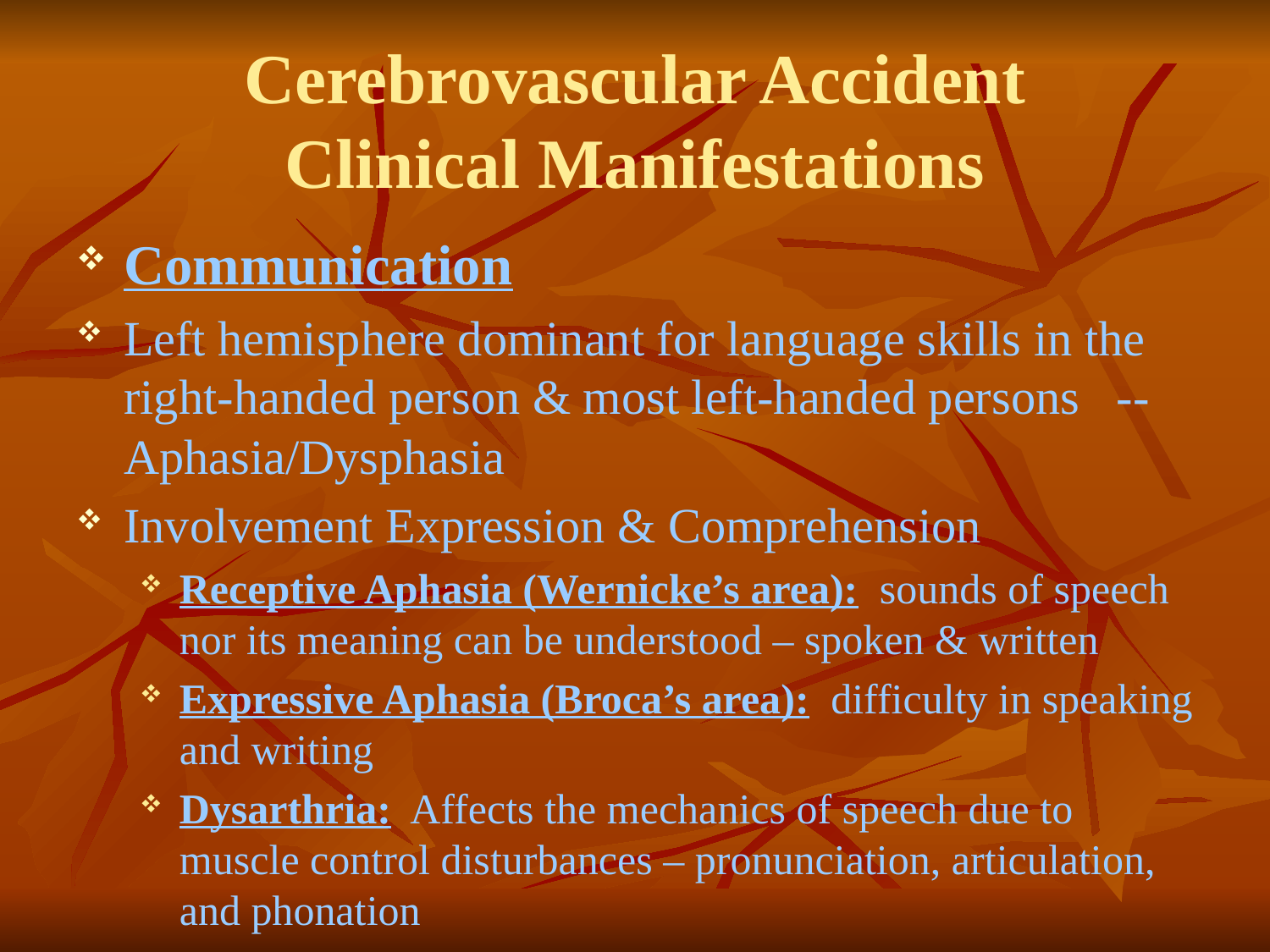

# Cerebrovascular Accident Clinical Manifestations
Communication
Left hemisphere dominant for language skills in the right-handed person & most left-handed persons   --  Aphasia/Dysphasia
Involvement Expression & Comprehension
Receptive Aphasia (Wernicke’s area):  sounds of speech nor its meaning can be understood – spoken & written
Expressive Aphasia (Broca’s area):  difficulty in speaking and writing
Dysarthria:  Affects the mechanics of speech due to muscle control disturbances – pronunciation, articulation, and phonation